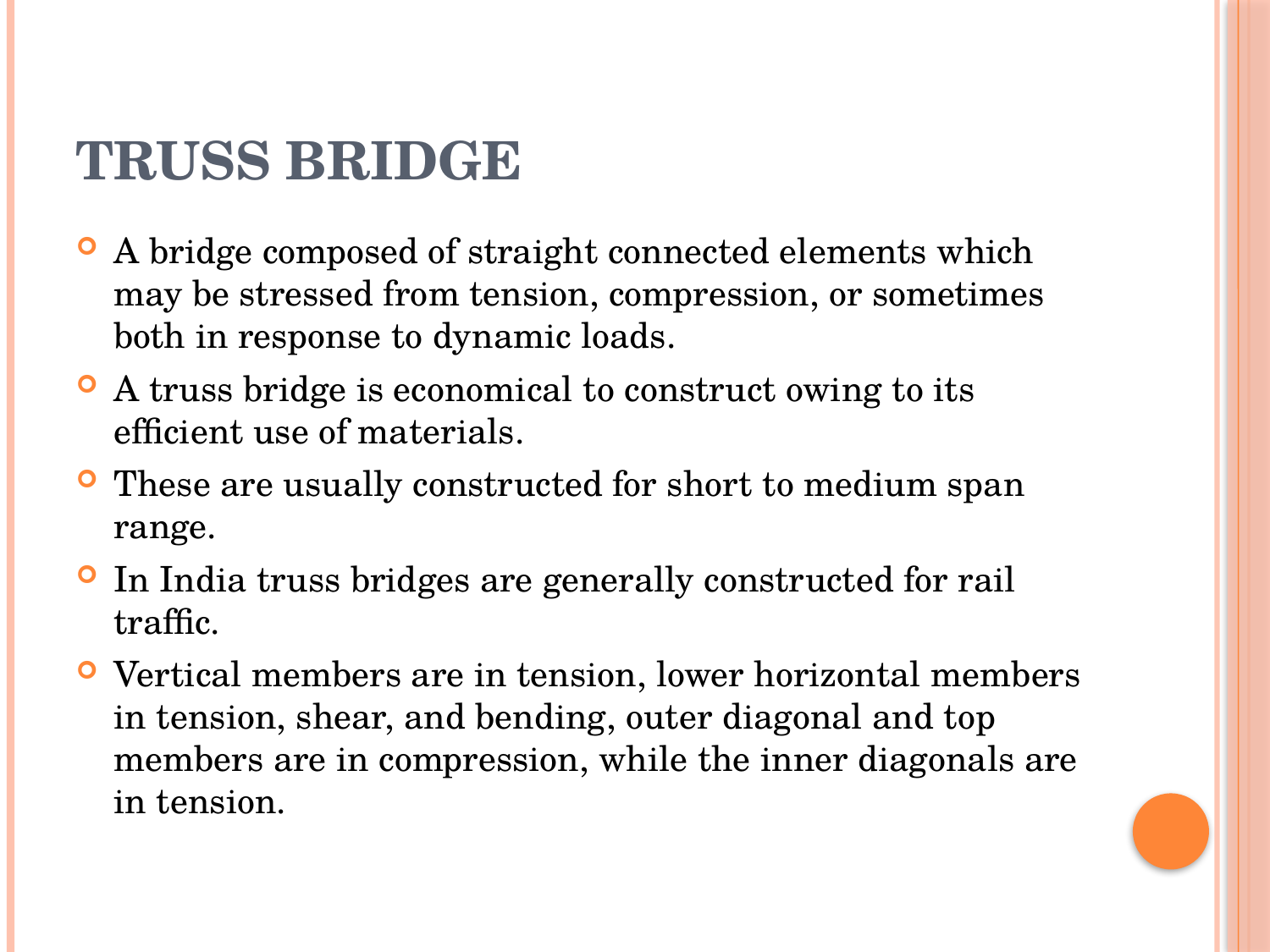

# Truss Bridge
A bridge composed of straight connected elements which may be stressed from tension, compression, or sometimes both in response to dynamic loads.
A truss bridge is economical to construct owing to its efficient use of materials.
These are usually constructed for short to medium span range.
In India truss bridges are generally constructed for rail traffic.
Vertical members are in tension, lower horizontal members in tension, shear, and bending, outer diagonal and top members are in compression, while the inner diagonals are in tension.